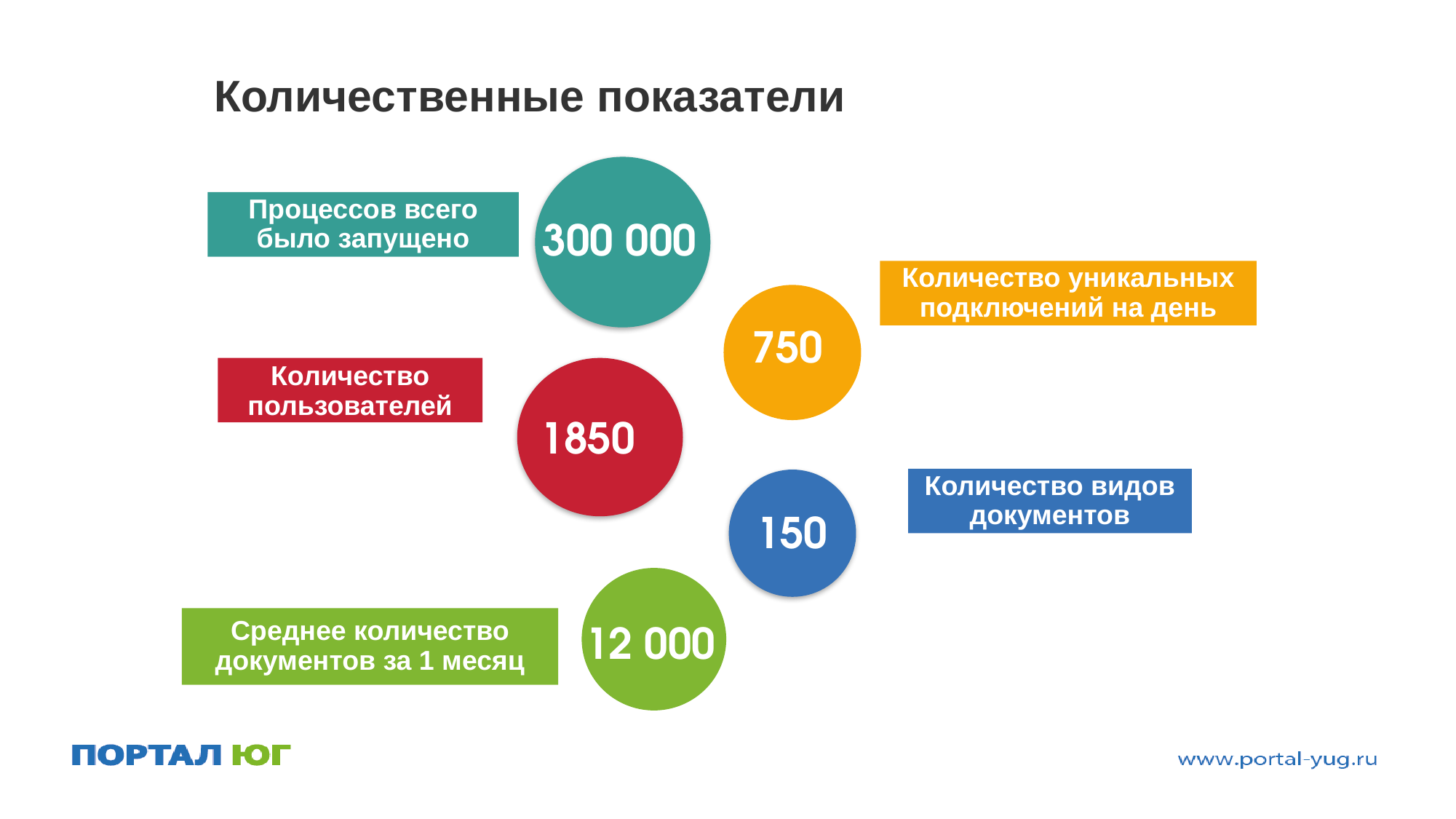

# Количественные показатели

Процессов всего было запущено
300 000
Количество уникальных подключений на день

Количество пользователей

Количество видов документов

750
1850
150

Среднее количество документов за 1 месяц
12 000